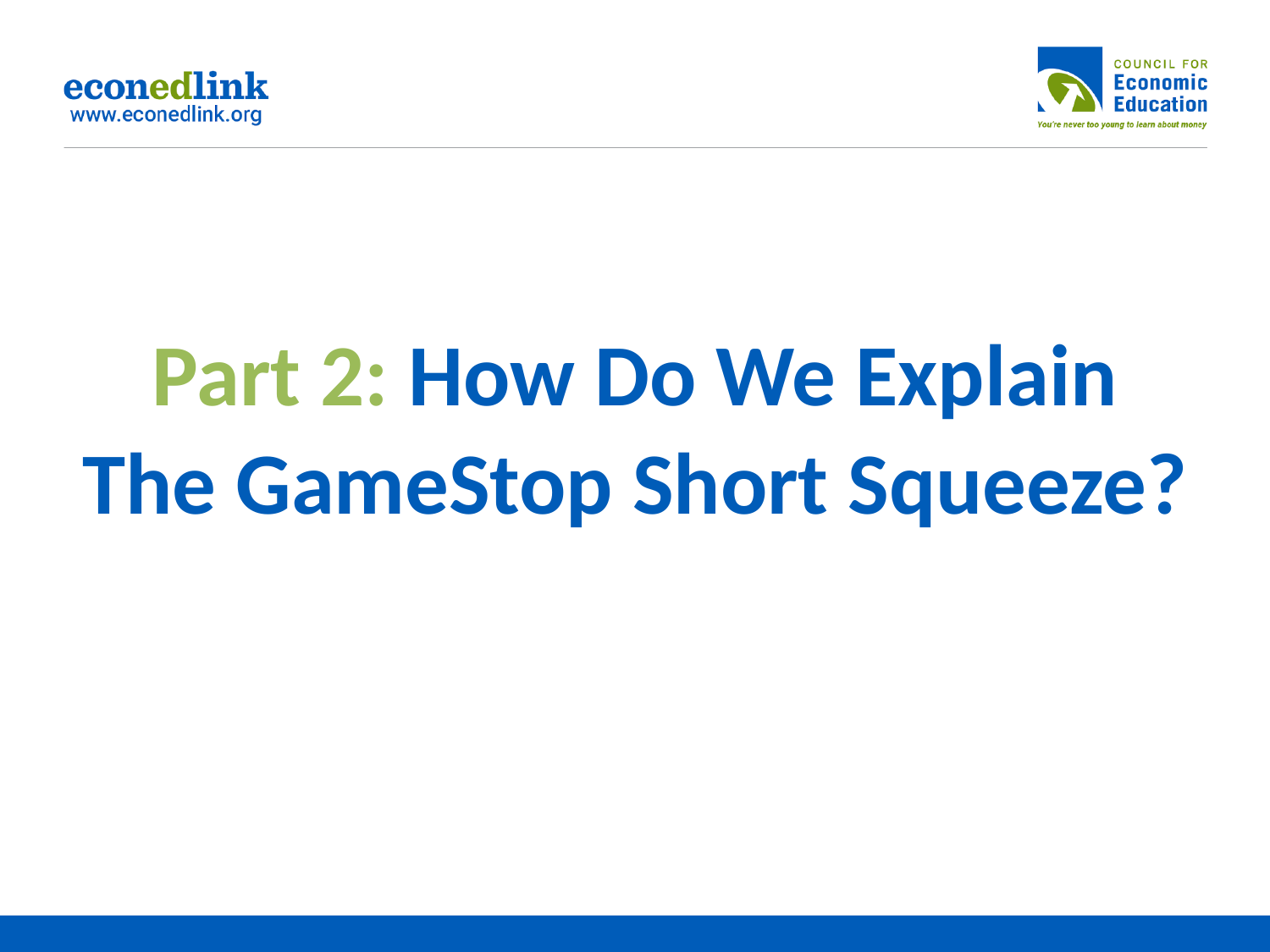

# Part 2: How Do We Explain The GameStop Short Squeeze?